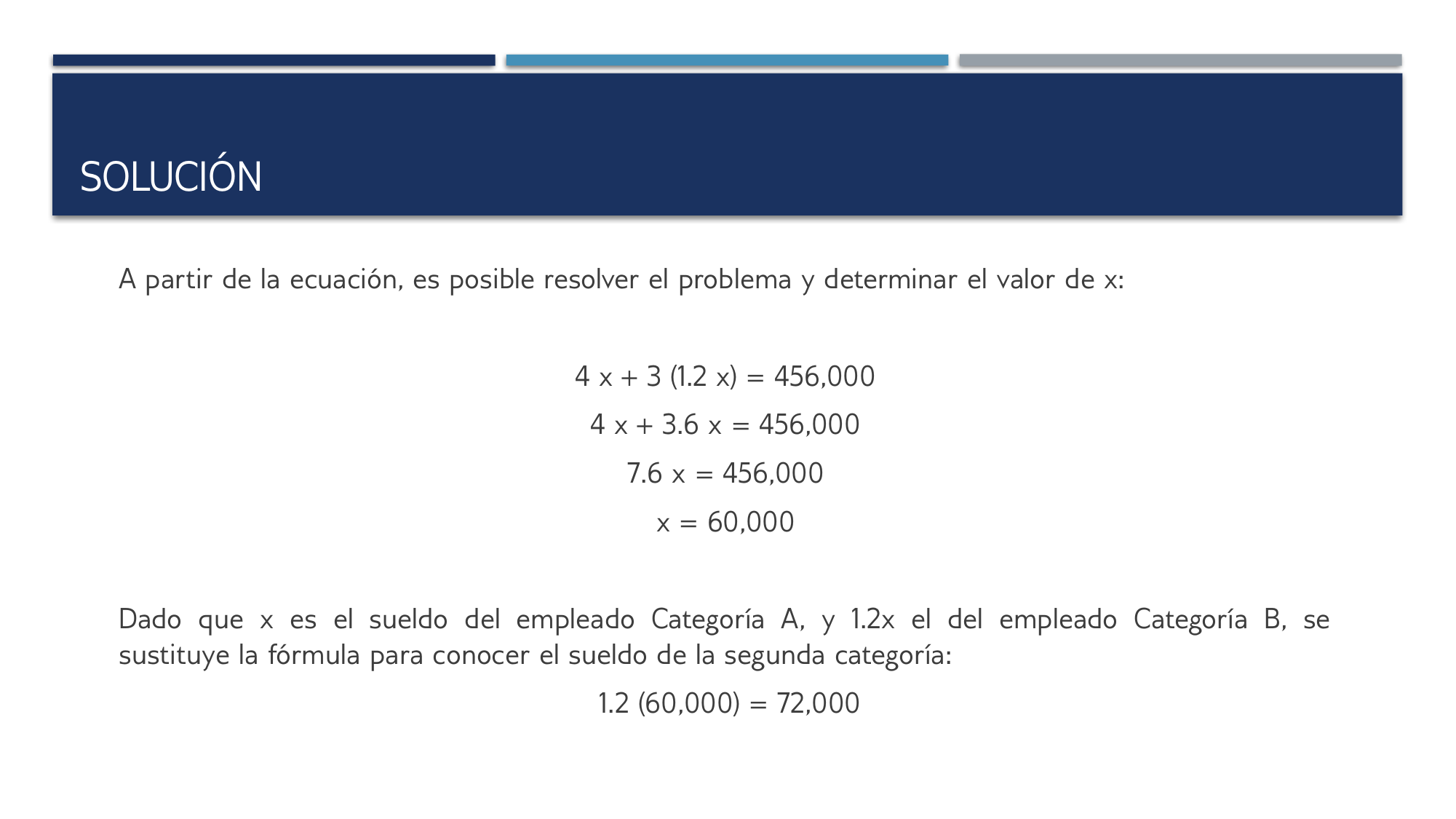

# SOLUCIÓN
A partir de la ecuación, es posible resolver el problema y determinar el valor de x:

4 x + 3 (1.2 x) = 456,000
4 x + 3.6 x = 456,000
7.6 x = 456,000
x = 60,000

Dado que x es el sueldo del empleado Categoría A, y 1.2x el del empleado Categoría B, se sustituye la fórmula para conocer el sueldo de la segunda categoría:
 1.2 (60,000) = 72,000